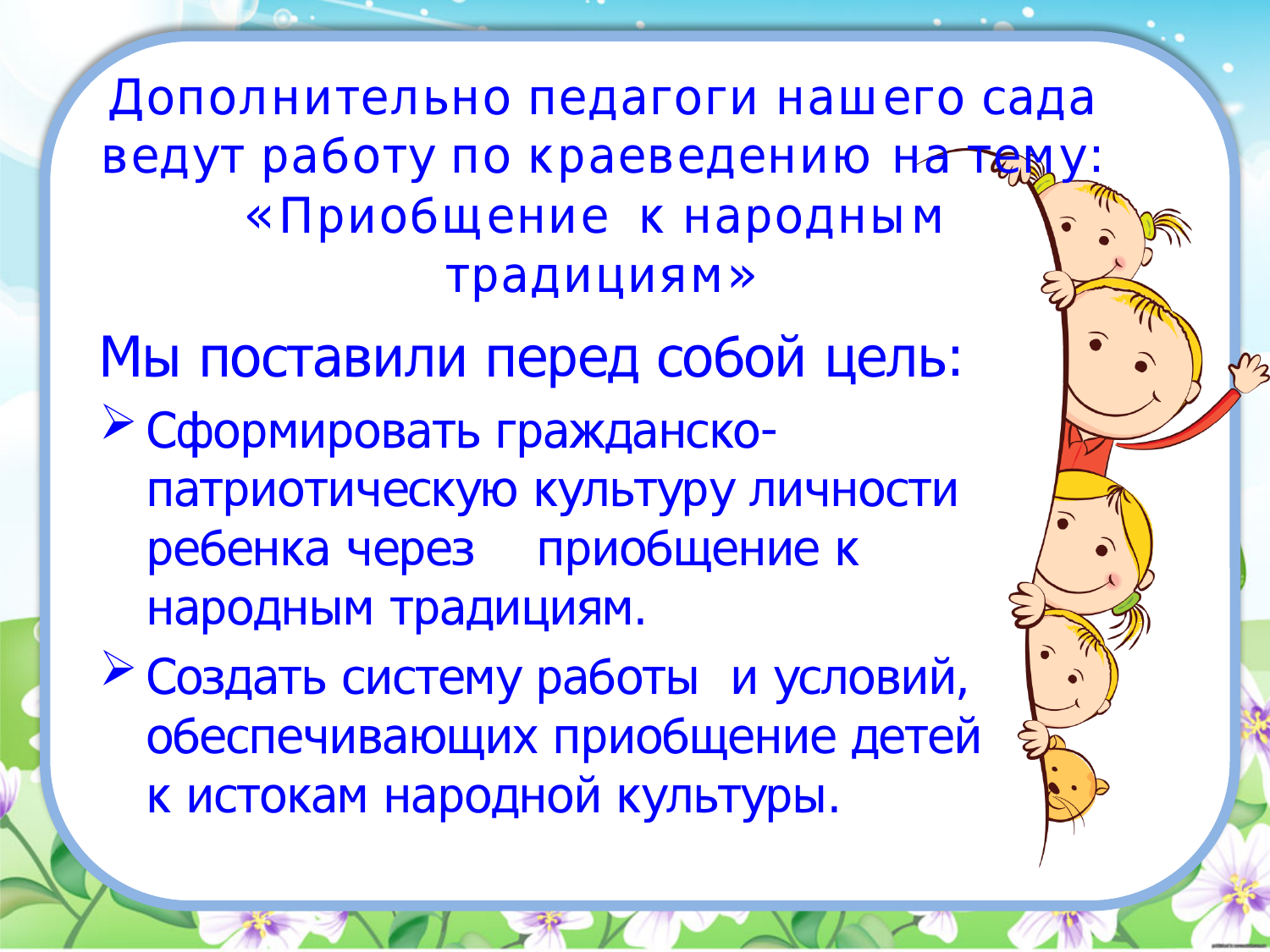

# Дополнительно педагоги нашего сада ведут работу по краеведению на тему: «Приобщение  к народным традициям»
Мы поставили перед собой цель:
Сформировать гражданско-патриотическую культуру личности ребенка через    приобщение к народным традициям.
Создать систему работы  и условий, обеспечивающих приобщение детей к истокам народной культуры.